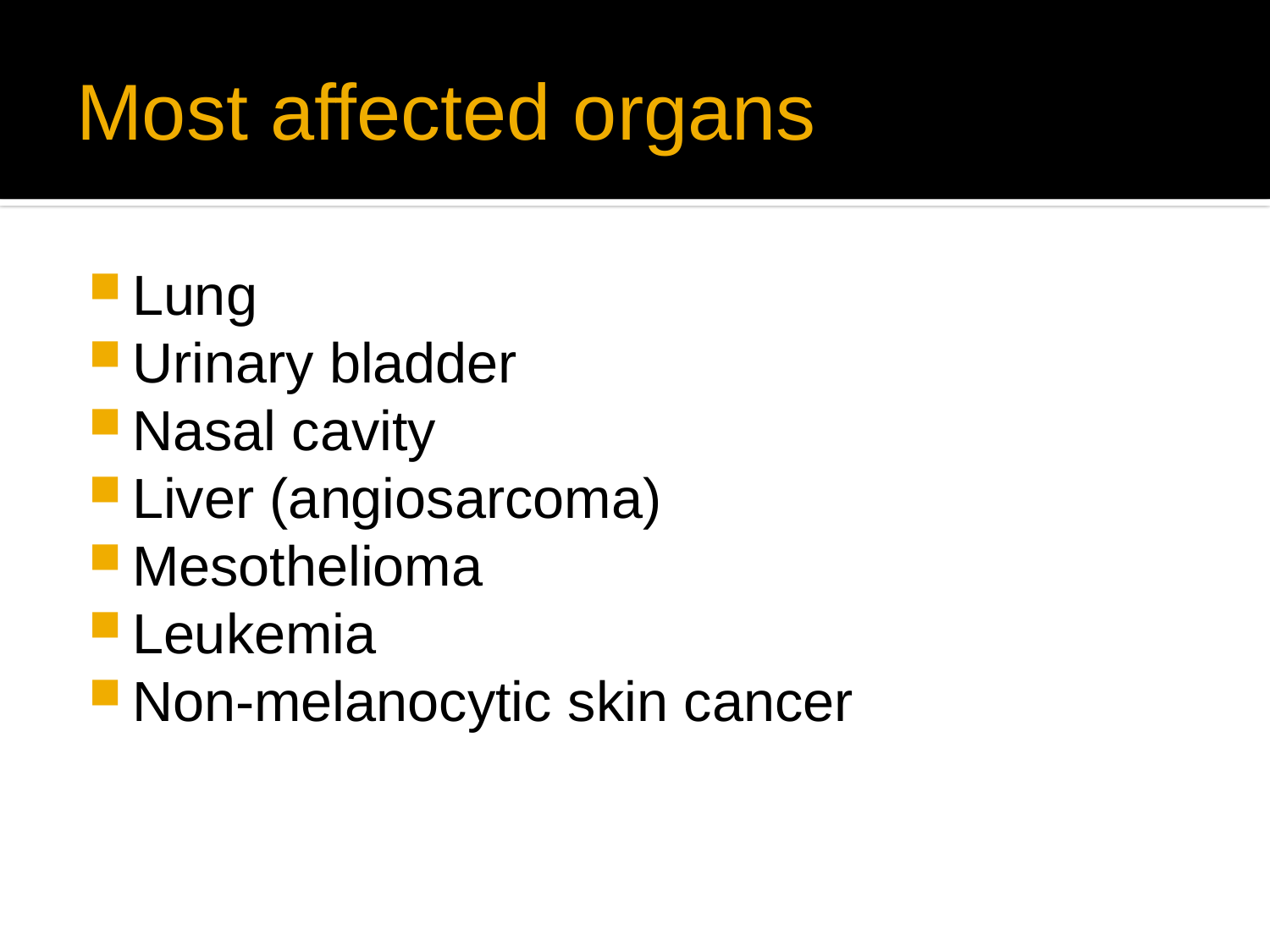

# Most affected organs
Lung
Urinary bladder
Nasal cavity
Liver (angiosarcoma)
Mesothelioma
Leukemia
Non-melanocytic skin cancer